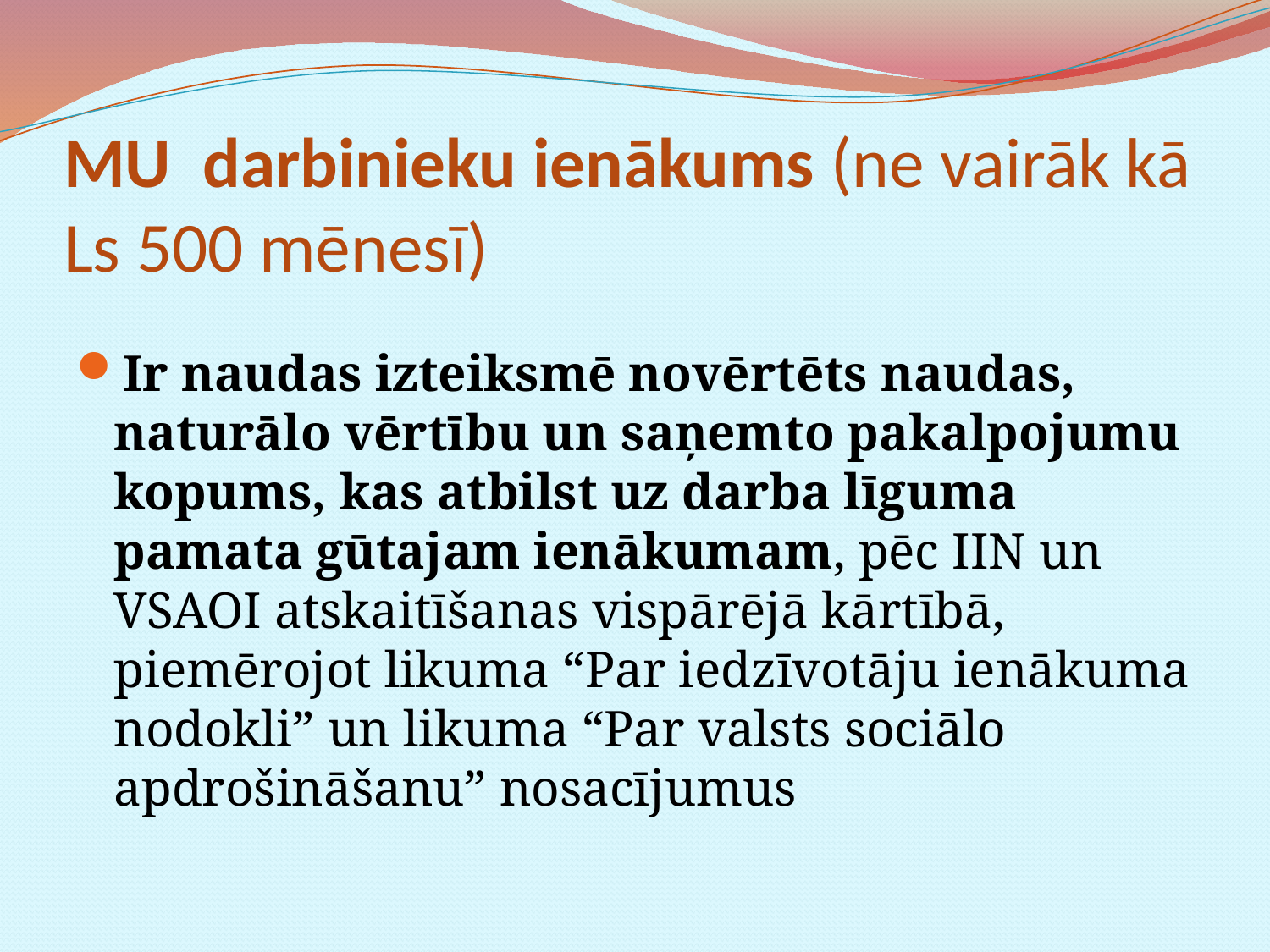

# MU  darbinieku ienākums (ne vairāk kā Ls 500 mēnesī)
Ir naudas izteiksmē novērtēts naudas, naturālo vērtību un saņemto pakalpojumu kopums, kas atbilst uz darba līguma pamata gūtajam ienākumam, pēc IIN un VSAOI atskaitīšanas vispārējā kārtībā, piemērojot likuma “Par iedzīvotāju ienākuma nodokli” un likuma “Par valsts sociālo apdrošināšanu” nosacījumus